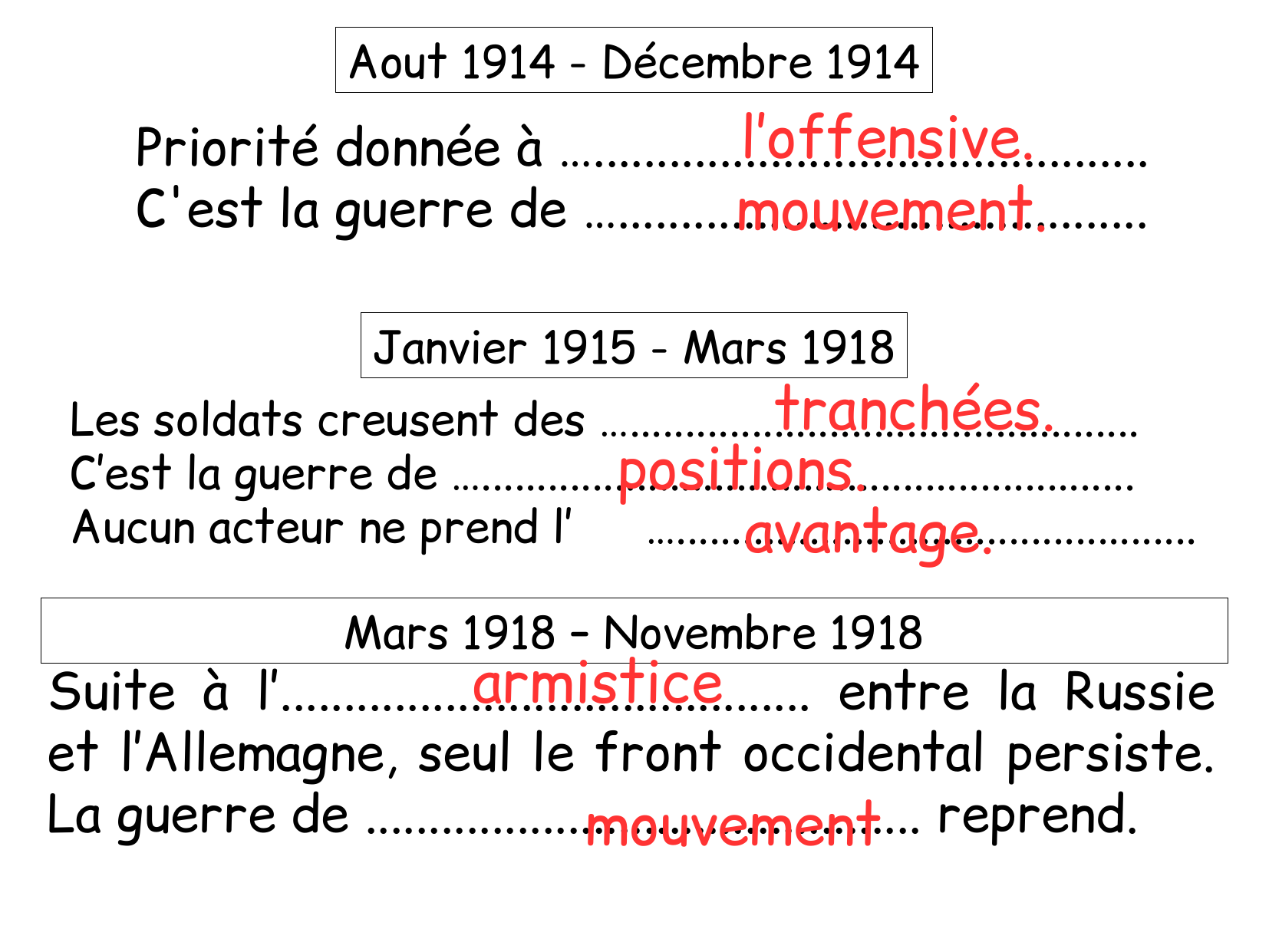

Aout 1914 - Décembre 1914
l’offensive.
Priorité donnée à …............................................
C'est la guerre de …..........................................
mouvement.
Janvier 1915 - Mars 1918
tranchées.
Les soldats creusent des …..............................................
C’est la guerre de …...........................................................
Aucun acteur ne prend l’	…...............................................
positions.
avantage.
Mars 1918 – Novembre 1918
armistice
Suite à l’.......................................... entre la Russie et l’Allemagne, seul le front occidental persiste. La guerre de ............................................ reprend.
mouvement